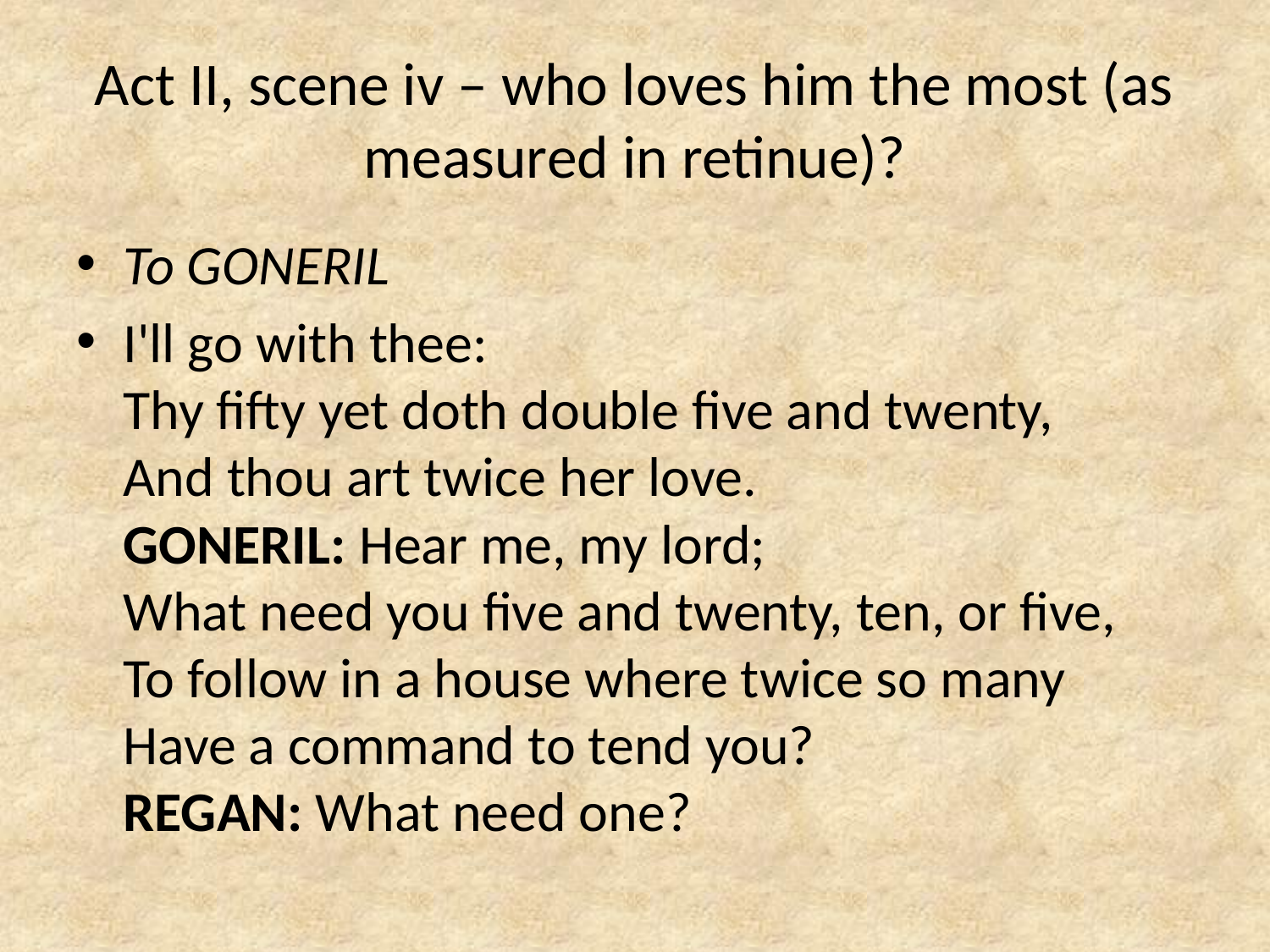

# Act II, scene iv – who loves him the most (as measured in retinue)?
To GONERIL
I'll go with thee:
Thy fifty yet doth double five and twenty,
And thou art twice her love.
GONERIL: Hear me, my lord;
What need you five and twenty, ten, or five,
To follow in a house where twice so many
Have a command to tend you?
REGAN: What need one?